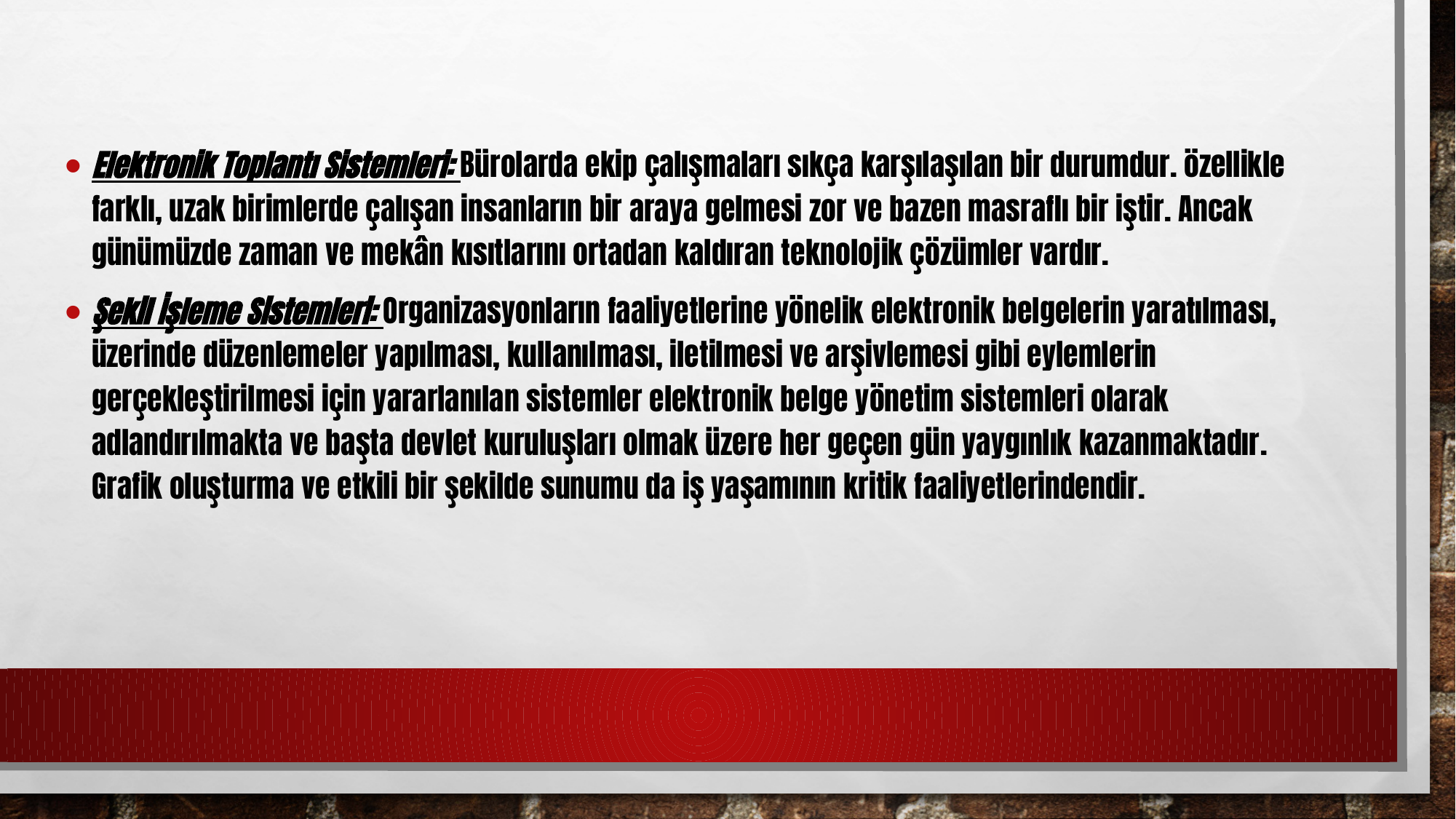

Elektronik Toplantı Sistemleri: Bürolarda ekip çalışmaları sıkça karşılaşılan bir durumdur. özellikle farklı, uzak birimlerde çalışan insanların bir araya gelmesi zor ve bazen masraflı bir iştir. Ancak günümüzde zaman ve mekân kısıtlarını ortadan kaldıran teknolojik çözümler vardır.
Şekil İşleme Sistemleri: Organizasyonların faaliyetlerine yönelik elektronik belgelerin yaratılması, üzerinde düzenlemeler yapılması, kullanılması, iletilmesi ve arşivlemesi gibi eylemlerin gerçekleştirilmesi için yararlanılan sistemler elektronik belge yönetim sistemleri olarak adlandırılmakta ve başta devlet kuruluşları olmak üzere her geçen gün yaygınlık kazanmaktadır. Grafik oluşturma ve etkili bir şekilde sunumu da iş yaşamının kritik faaliyetlerindendir.